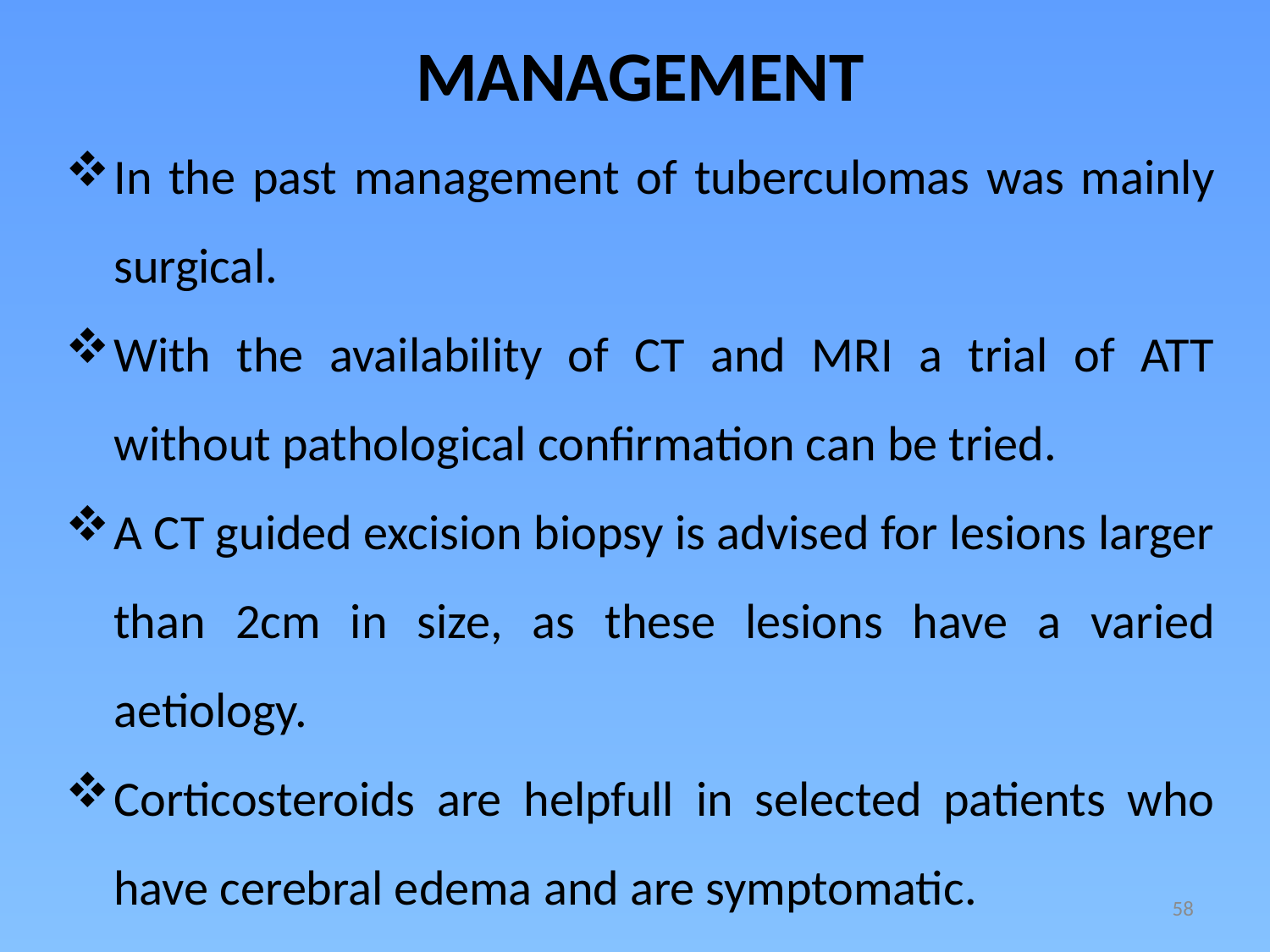

MANAGEMENT
In the past management of tuberculomas was mainly surgical.
With the availability of CT and MRI a trial of ATT without pathological confirmation can be tried.
A CT guided excision biopsy is advised for lesions larger than 2cm in size, as these lesions have a varied aetiology.
Corticosteroids are helpfull in selected patients who have cerebral edema and are symptomatic.

58